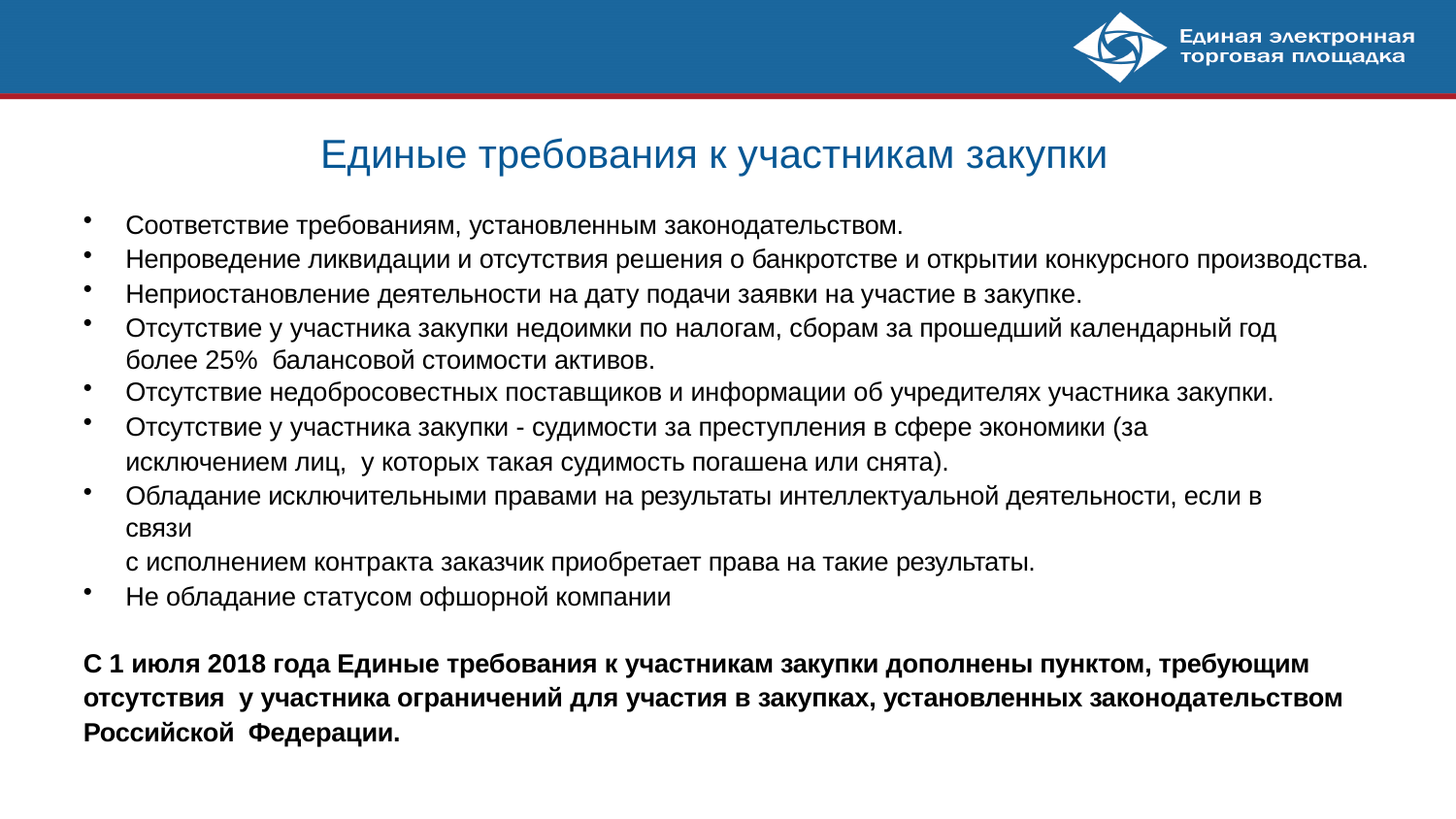

# Единые требования к участникам закупки
Соответствие требованиям, установленным законодательством.
Непроведение ликвидации и отсутствия решения о банкротстве и открытии конкурсного производства.
Неприостановление деятельности на дату подачи заявки на участие в закупке.
Отсутствие у участника закупки недоимки по налогам, сборам за прошедший календарный год более 25%  балансовой стоимости активов.
Отсутствие недобросовестных поставщиков и информации об учредителях участника закупки.
Отсутствие у участника закупки - судимости за преступления в сфере экономики (за исключением лиц,  у которых такая судимость погашена или снята).
Обладание исключительными правами на результаты интеллектуальной деятельности, если в связи
с исполнением контракта заказчик приобретает права на такие результаты.
Не обладание статусом офшорной компании

С 1 июля 2018 года Единые требования к участникам закупки дополнены пунктом, требующим отсутствия  у участника ограничений для участия в закупках, установленных законодательством Российской  Федерации.